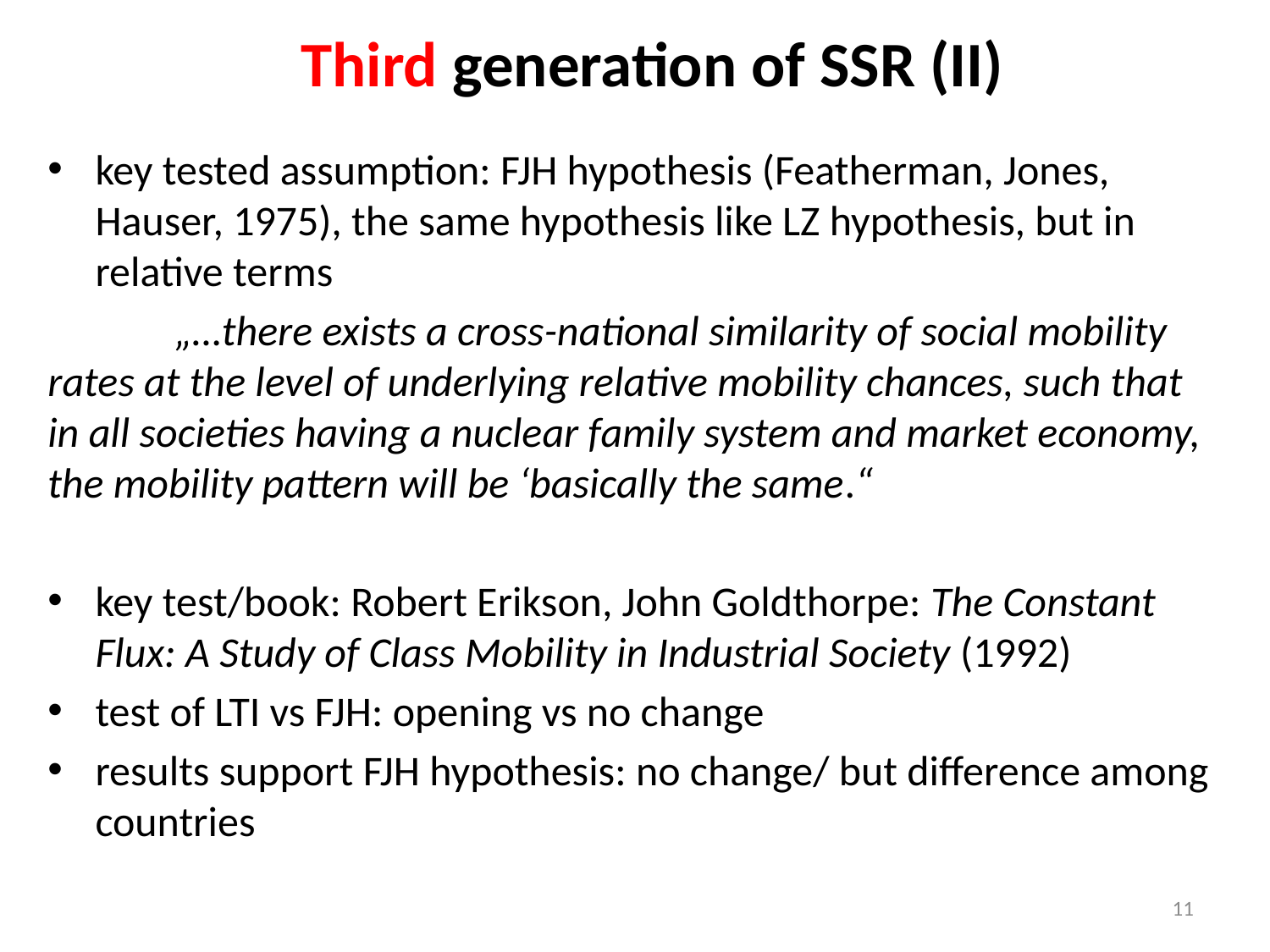

# Third generation of SSR (II)
key tested assumption: FJH hypothesis (Featherman, Jones, Hauser, 1975), the same hypothesis like LZ hypothesis, but in relative terms
	„…there exists a cross-national similarity of social mobility rates at the level of underlying relative mobility chances, such that in all societies having a nuclear family system and market economy, the mobility pattern will be ‘basically the same.“

key test/book: Robert Erikson, John Goldthorpe: The Constant Flux: A Study of Class Mobility in Industrial Society (1992)
test of LTI vs FJH: opening vs no change
results support FJH hypothesis: no change/ but difference among countries

11